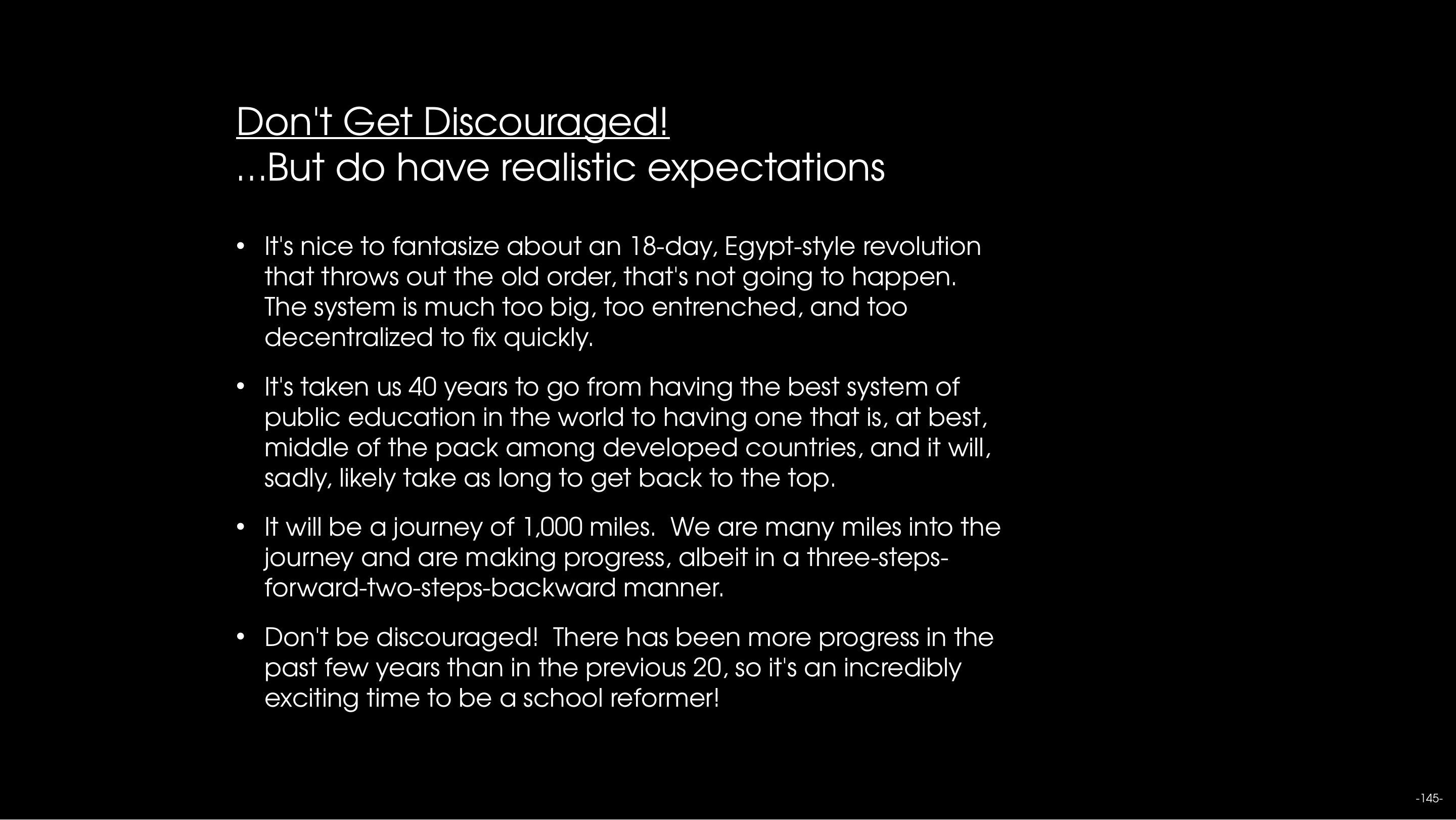

Don't Get Discouraged!
…But do have realistic expectations
It's nice to fantasize about an 18-day, Egypt-style revolution that throws out the old order, that's not going to happen.  The system is much too big, too entrenched, and too decentralized to fix quickly.
It's taken us 40 years to go from having the best system of public education in the world to having one that is, at best, middle of the pack among developed countries, and it will, sadly, likely take as long to get back to the top.
It will be a journey of 1,000 miles.  We are many miles into the journey and are making progress, albeit in a three-steps-forward-two-steps-backward manner.
Don't be discouraged!  There has been more progress in the past few years than in the previous 20, so it's an incredibly exciting time to be a school reformer!
-145-